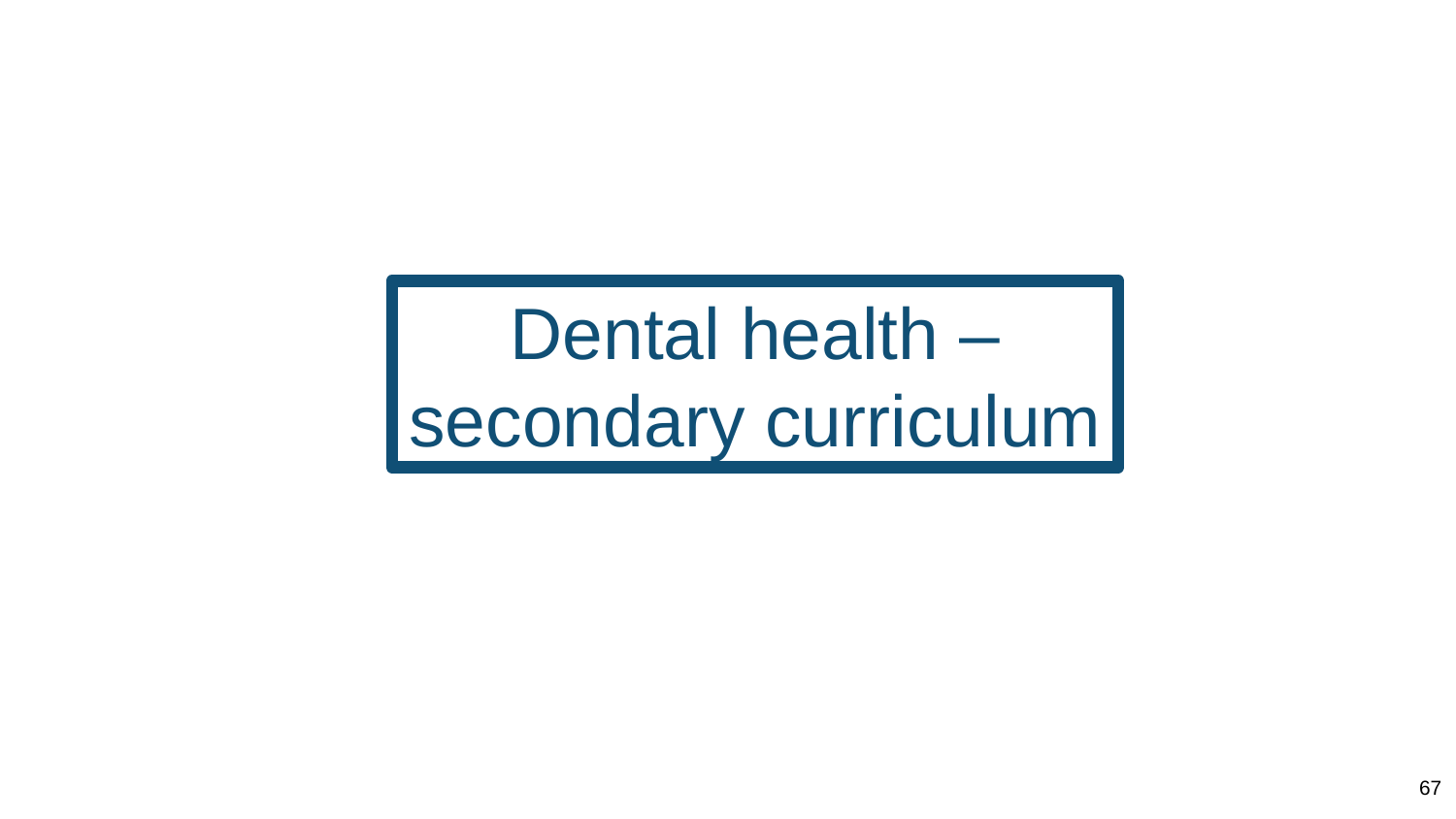

# Dental health – secondary curriculum
67